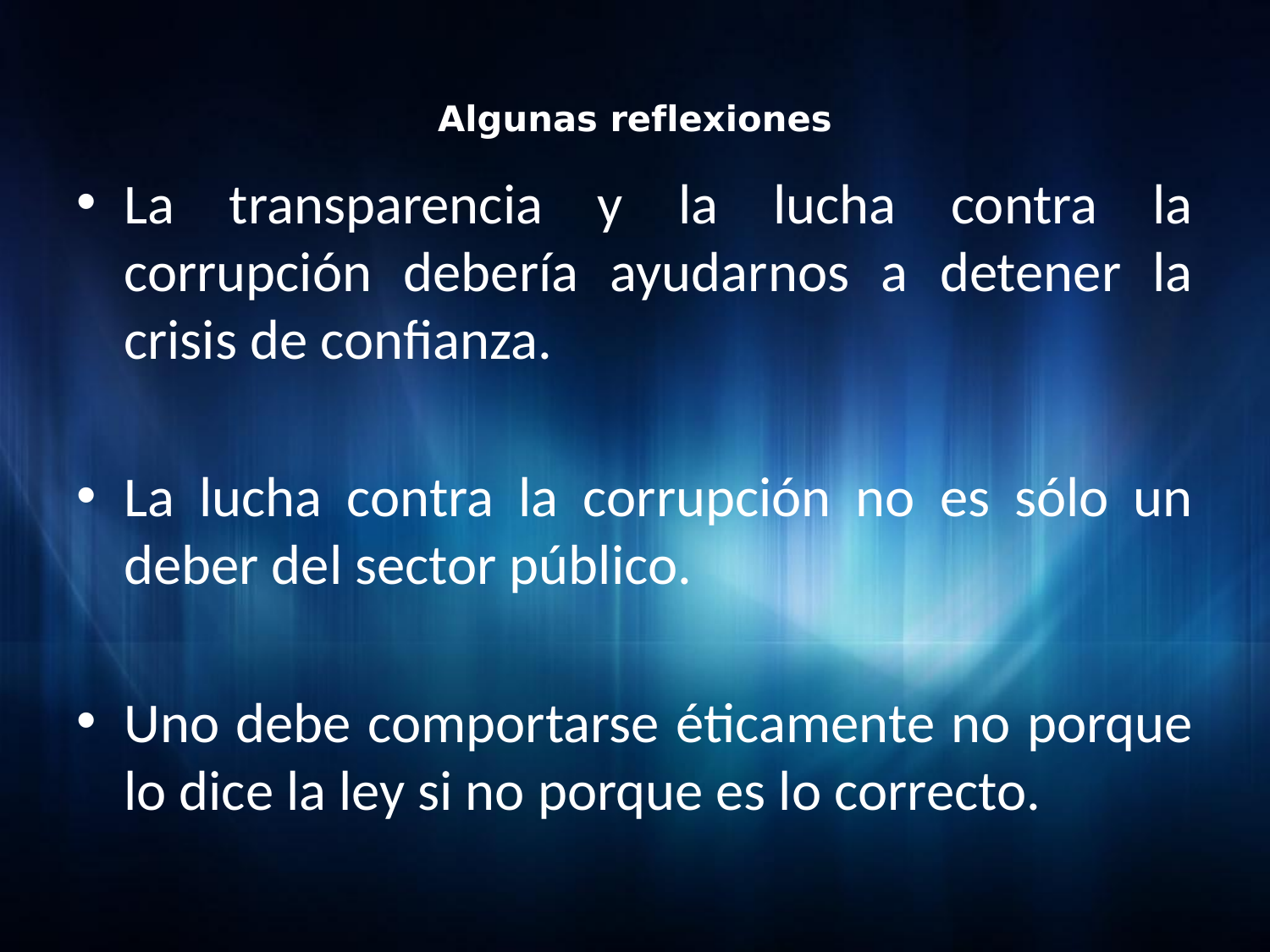

# Algunas reflexiones
La transparencia y la lucha contra la corrupción debería ayudarnos a detener la crisis de confianza.

La lucha contra la corrupción no es sólo un deber del sector público.

Uno debe comportarse éticamente no porque lo dice la ley si no porque es lo correcto.